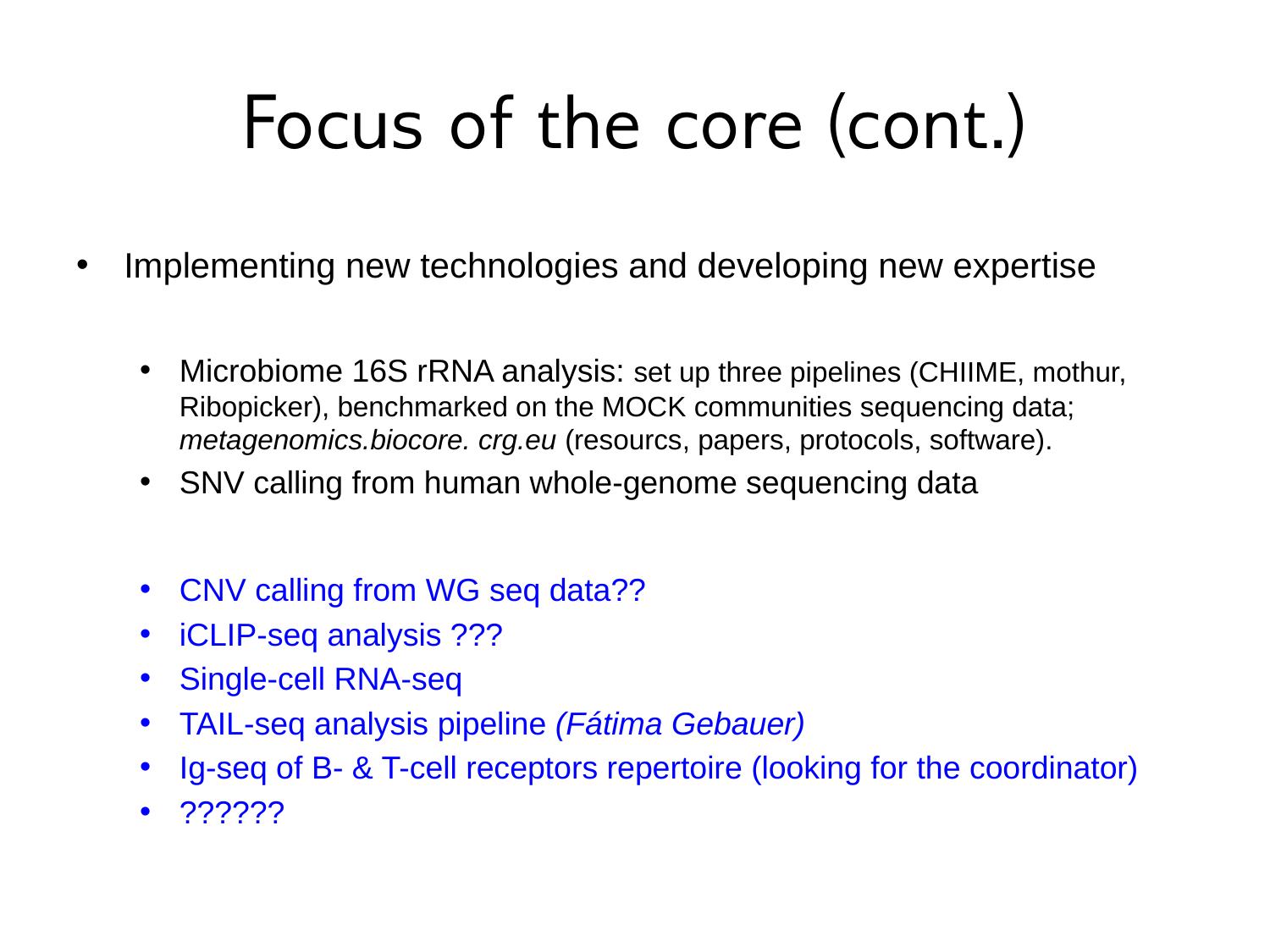

# Focus of the core (cont.)
Implementing new technologies and developing new expertise

Microbiome 16S rRNA analysis: set up three pipelines (CHIIME, mothur, Ribopicker), benchmarked on the MOCK communities sequencing data; metagenomics.biocore. crg.eu (resourcs, papers, protocols, software).
SNV calling from human whole-genome sequencing data

CNV calling from WG seq data??
iCLIP-seq analysis ???
Single-cell RNA-seq
TAIL-seq analysis pipeline (Fátima Gebauer)
Ig-seq of B- & T-cell receptors repertoire (looking for the coordinator)
??????